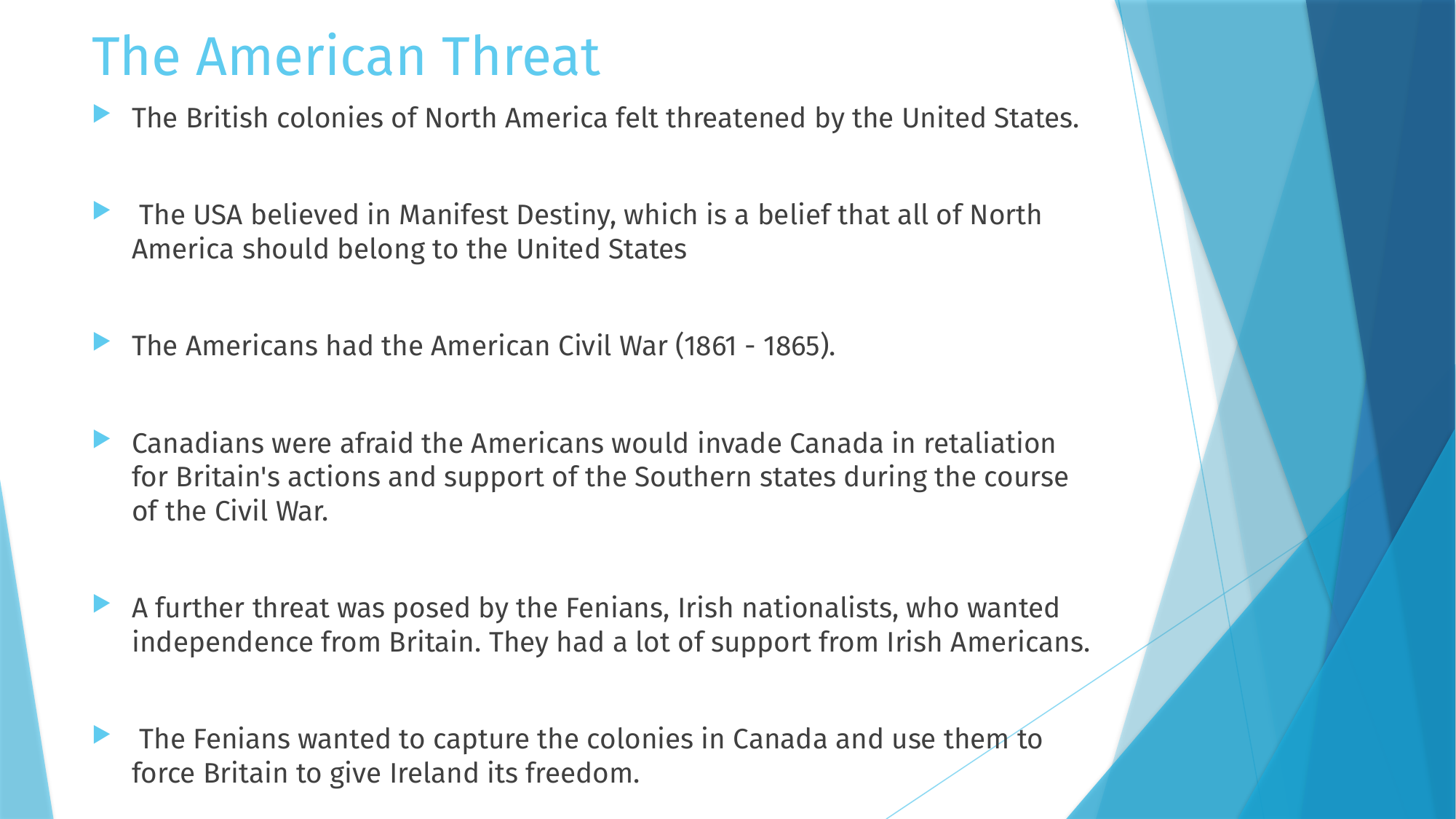

# The American Threat
The British colonies of North America felt threatened by the United States.

 The USA believed in Manifest Destiny, which is a belief that all of North America should belong to the United States

The Americans had the American Civil War (1861 - 1865).

Canadians were afraid the Americans would invade Canada in retaliation for Britain's actions and support of the Southern states during the course of the Civil War.

A further threat was posed by the Fenians, Irish nationalists, who wanted independence from Britain. They had a lot of support from Irish Americans.

 The Fenians wanted to capture the colonies in Canada and use them to force Britain to give Ireland its freedom.